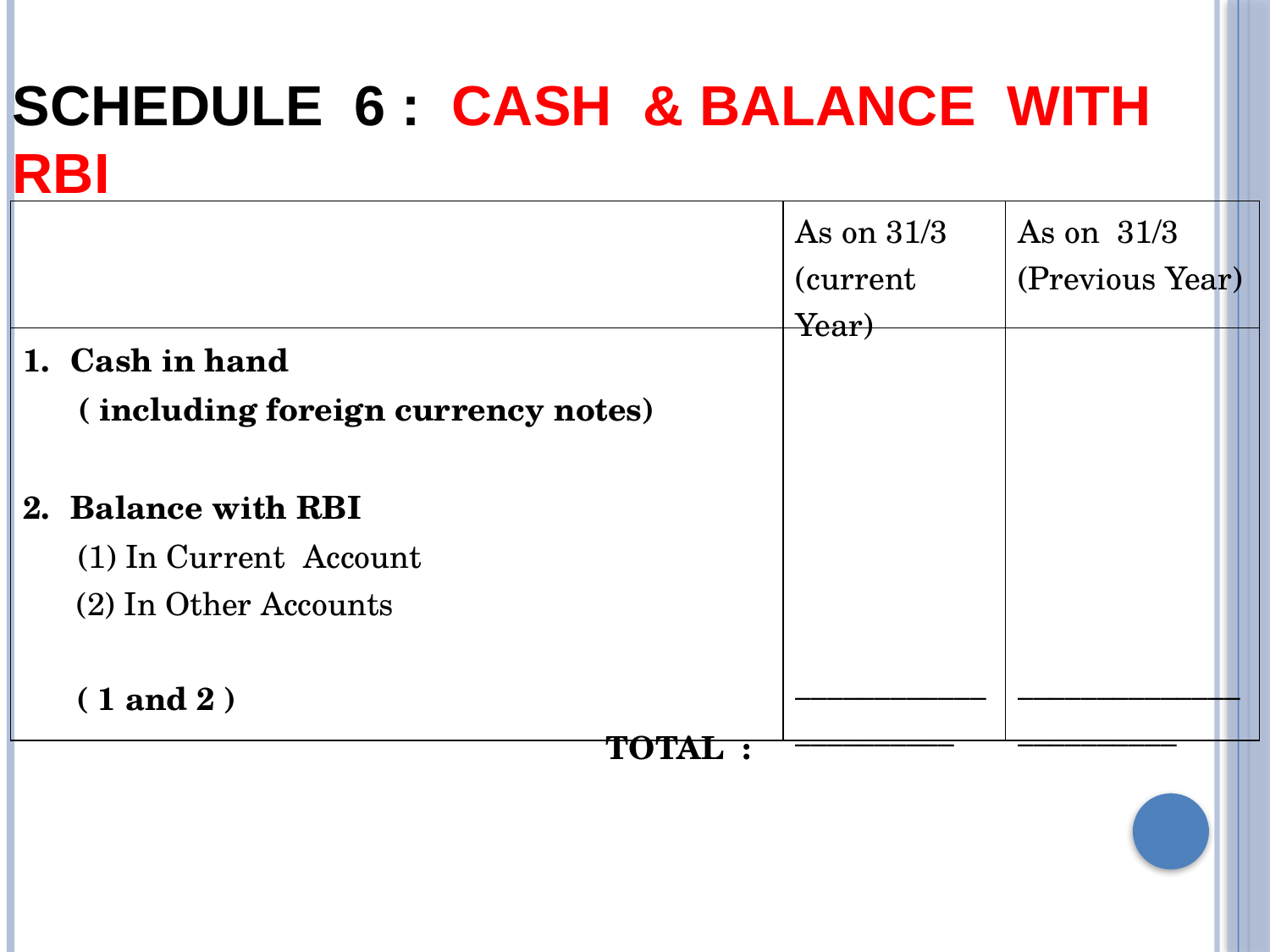

SCHEDULE  6 :  CASH  & BALANCE  WITH  RBI
|  | As on 31/3 (current Year) | As on 31/3 (Previous Year) |
| --- | --- | --- |
| Cash in hand ( including foreign currency notes) Balance with RBI (1) In Current Account (2) In Other Accounts ( 1 and 2 ) TOTAL : | \_\_\_\_\_\_\_\_\_\_\_\_\_\_\_\_\_\_\_\_\_\_ | \_\_\_\_\_\_\_\_\_\_\_\_\_\_\_\_\_\_\_\_\_\_\_\_ |